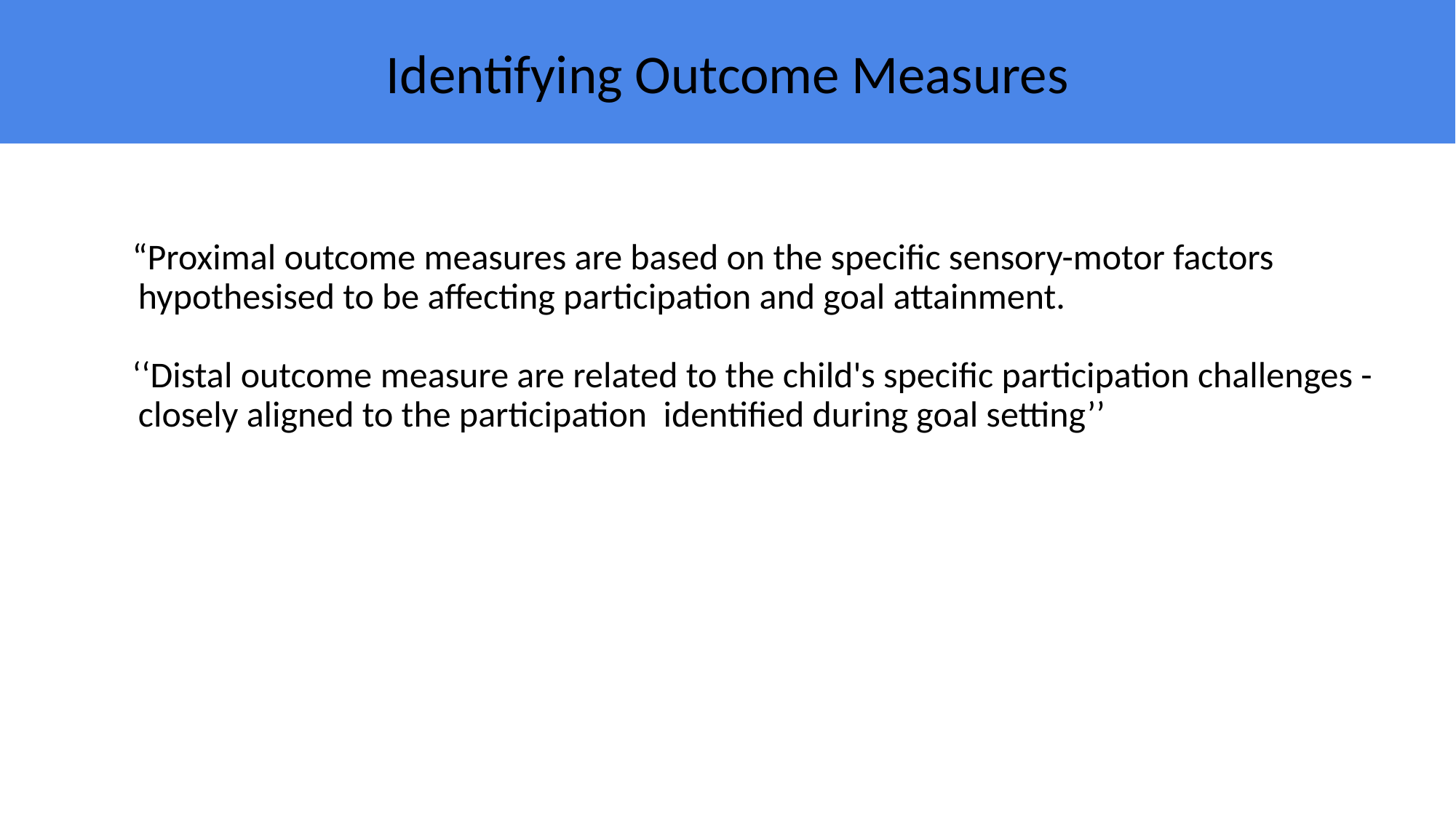

Identifying Outcome Measures
“Proximal outcome measures are based on the specific sensory-motor factors hypothesised to be affecting participation and goal attainment.

‘‘Distal outcome measure are related to the child's specific participation challenges - closely aligned to the participation  identified during goal setting’’